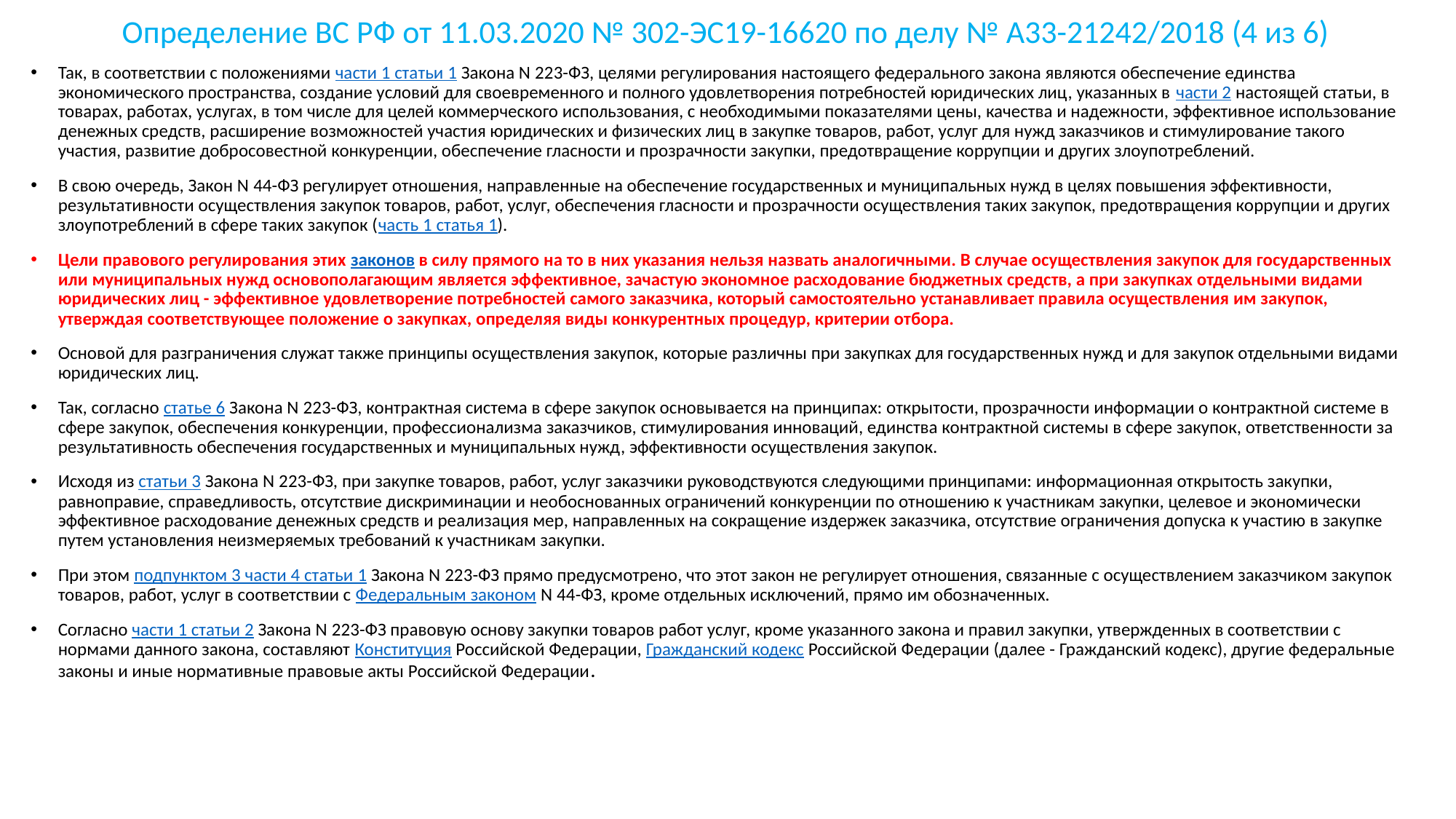

# Определение ВС РФ от 11.03.2020 № 302-ЭС19-16620 по делу № А33-21242/2018 (4 из 6)
Так, в соответствии с положениями части 1 статьи 1 Закона N 223-ФЗ, целями регулирования настоящего федерального закона являются обеспечение единства экономического пространства, создание условий для своевременного и полного удовлетворения потребностей юридических лиц, указанных в части 2 настоящей статьи, в товарах, работах, услугах, в том числе для целей коммерческого использования, с необходимыми показателями цены, качества и надежности, эффективное использование денежных средств, расширение возможностей участия юридических и физических лиц в закупке товаров, работ, услуг для нужд заказчиков и стимулирование такого участия, развитие добросовестной конкуренции, обеспечение гласности и прозрачности закупки, предотвращение коррупции и других злоупотреблений.
В свою очередь, Закон N 44-ФЗ регулирует отношения, направленные на обеспечение государственных и муниципальных нужд в целях повышения эффективности, результативности осуществления закупок товаров, работ, услуг, обеспечения гласности и прозрачности осуществления таких закупок, предотвращения коррупции и других злоупотреблений в сфере таких закупок (часть 1 статья 1).
Цели правового регулирования этих законов в силу прямого на то в них указания нельзя назвать аналогичными. В случае осуществления закупок для государственных или муниципальных нужд основополагающим является эффективное, зачастую экономное расходование бюджетных средств, а при закупках отдельными видами юридических лиц - эффективное удовлетворение потребностей самого заказчика, который самостоятельно устанавливает правила осуществления им закупок, утверждая соответствующее положение о закупках, определяя виды конкурентных процедур, критерии отбора.
Основой для разграничения служат также принципы осуществления закупок, которые различны при закупках для государственных нужд и для закупок отдельными видами юридических лиц.
Так, согласно статье 6 Закона N 223-ФЗ, контрактная система в сфере закупок основывается на принципах: открытости, прозрачности информации о контрактной системе в сфере закупок, обеспечения конкуренции, профессионализма заказчиков, стимулирования инноваций, единства контрактной системы в сфере закупок, ответственности за результативность обеспечения государственных и муниципальных нужд, эффективности осуществления закупок.
Исходя из статьи 3 Закона N 223-ФЗ, при закупке товаров, работ, услуг заказчики руководствуются следующими принципами: информационная открытость закупки, равноправие, справедливость, отсутствие дискриминации и необоснованных ограничений конкуренции по отношению к участникам закупки, целевое и экономически эффективное расходование денежных средств и реализация мер, направленных на сокращение издержек заказчика, отсутствие ограничения допуска к участию в закупке путем установления неизмеряемых требований к участникам закупки.
При этом подпунктом 3 части 4 статьи 1 Закона N 223-ФЗ прямо предусмотрено, что этот закон не регулирует отношения, связанные с осуществлением заказчиком закупок товаров, работ, услуг в соответствии с Федеральным законом N 44-ФЗ, кроме отдельных исключений, прямо им обозначенных.
Согласно части 1 статьи 2 Закона N 223-ФЗ правовую основу закупки товаров работ услуг, кроме указанного закона и правил закупки, утвержденных в соответствии с нормами данного закона, составляют Конституция Российской Федерации, Гражданский кодекс Российской Федерации (далее - Гражданский кодекс), другие федеральные законы и иные нормативные правовые акты Российской Федерации.